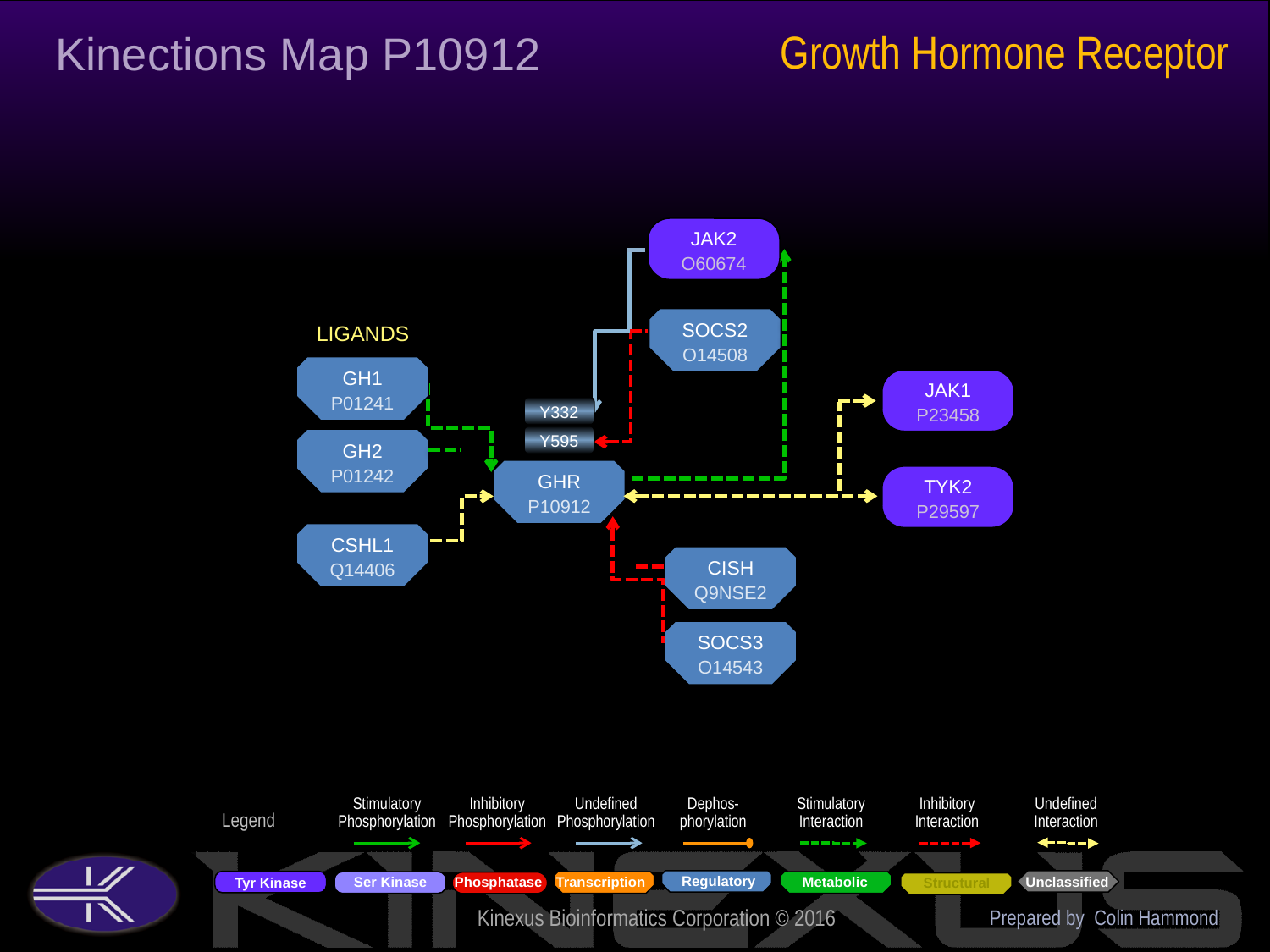

Growth Hormone Receptor
Kinections Map P10912
JAK2
O60674

SOCS2
O14508
LIGANDS

GH1
P01241
JAK1
P23458

Y332

Y595

GH2
P01242

GHR
P10912
TYK2
P29597

CSHL1
Q14406

CISH
Q9NSE2

SOCS3
O14543
Prepared by  Colin Hammond